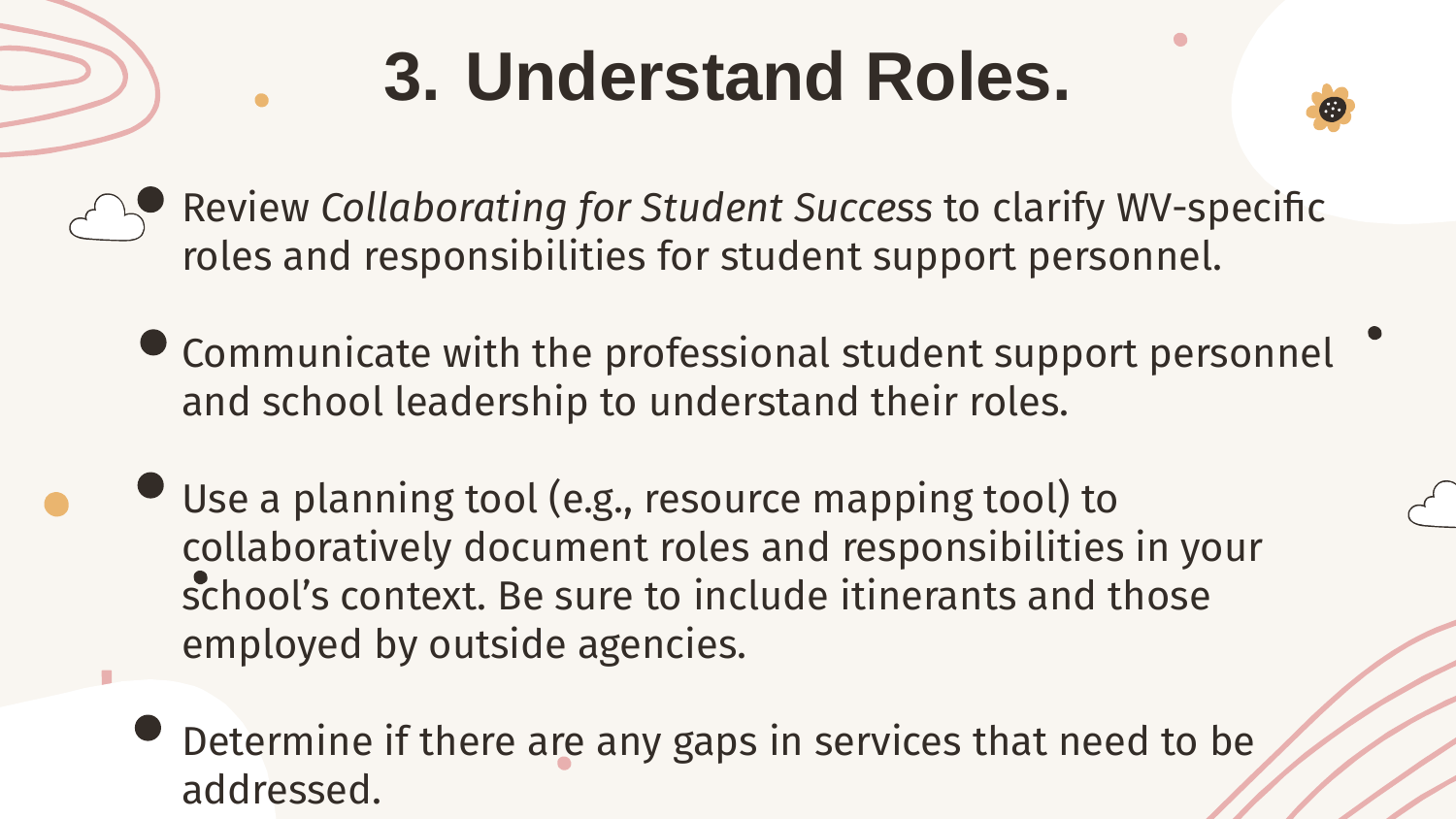

# Understand Roles.

Review Collaborating for Student Success to clarify WV-specific roles and responsibilities for student support personnel.
Communicate with the professional student support personnel and school leadership to understand their roles.
Use a planning tool (e.g., resource mapping tool) to collaboratively document roles and responsibilities in your school’s context. Be sure to include itinerants and those employed by outside agencies.
Determine if there are any gaps in services that need to be addressed.